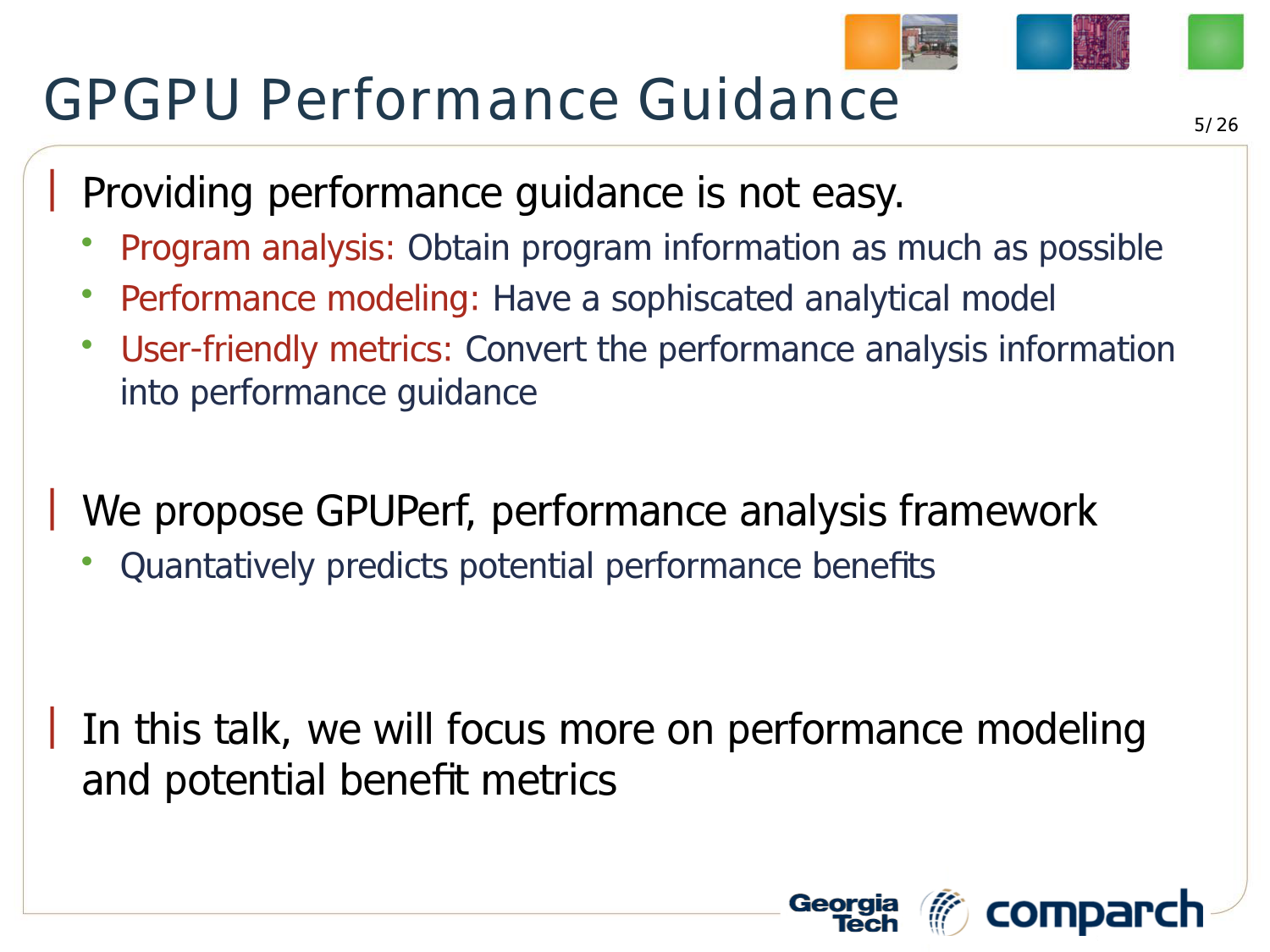

# GPGPU Performance Guidance
5/26
Providing performance guidance is not easy.
Program analysis: Obtain program information as much as possible
Performance modeling: Have a sophiscated analytical model
User-friendly metrics: Convert the performance analysis information into performance guidance

We propose GPUPerf, performance analysis framework
Quantatively predicts potential performance benefits

In this talk, we will focus more on performance modeling and potential benefit metrics